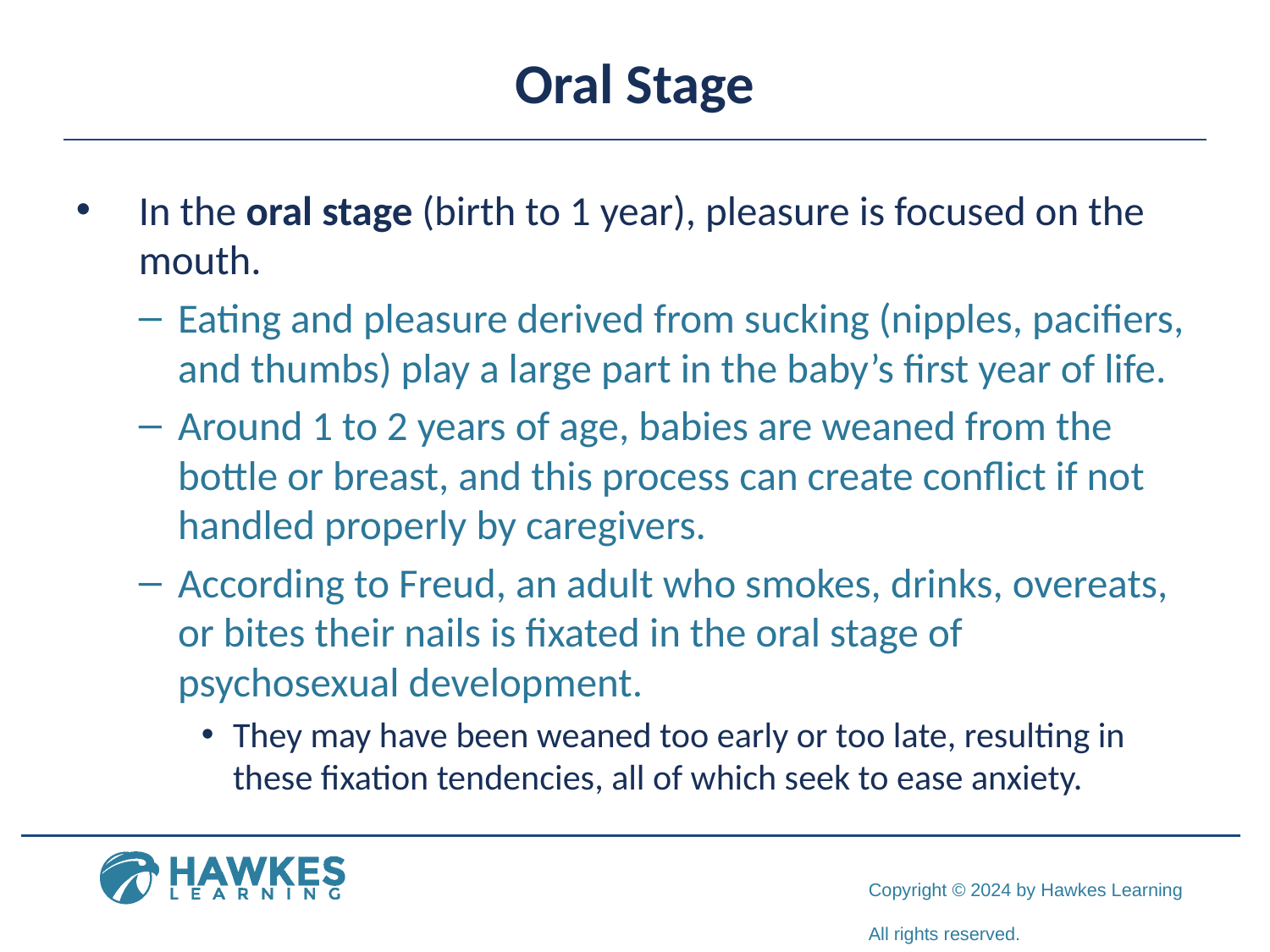

# Oral Stage
In the oral stage (birth to 1 year), pleasure is focused on the mouth.
Eating and pleasure derived from sucking (nipples, pacifiers, and thumbs) play a large part in the baby’s first year of life.
Around 1 to 2 years of age, babies are weaned from the bottle or breast, and this process can create conflict if not handled properly by caregivers.
According to Freud, an adult who smokes, drinks, overeats, or bites their nails is fixated in the oral stage of psychosexual development.
They may have been weaned too early or too late, resulting in these fixation tendencies, all of which seek to ease anxiety.